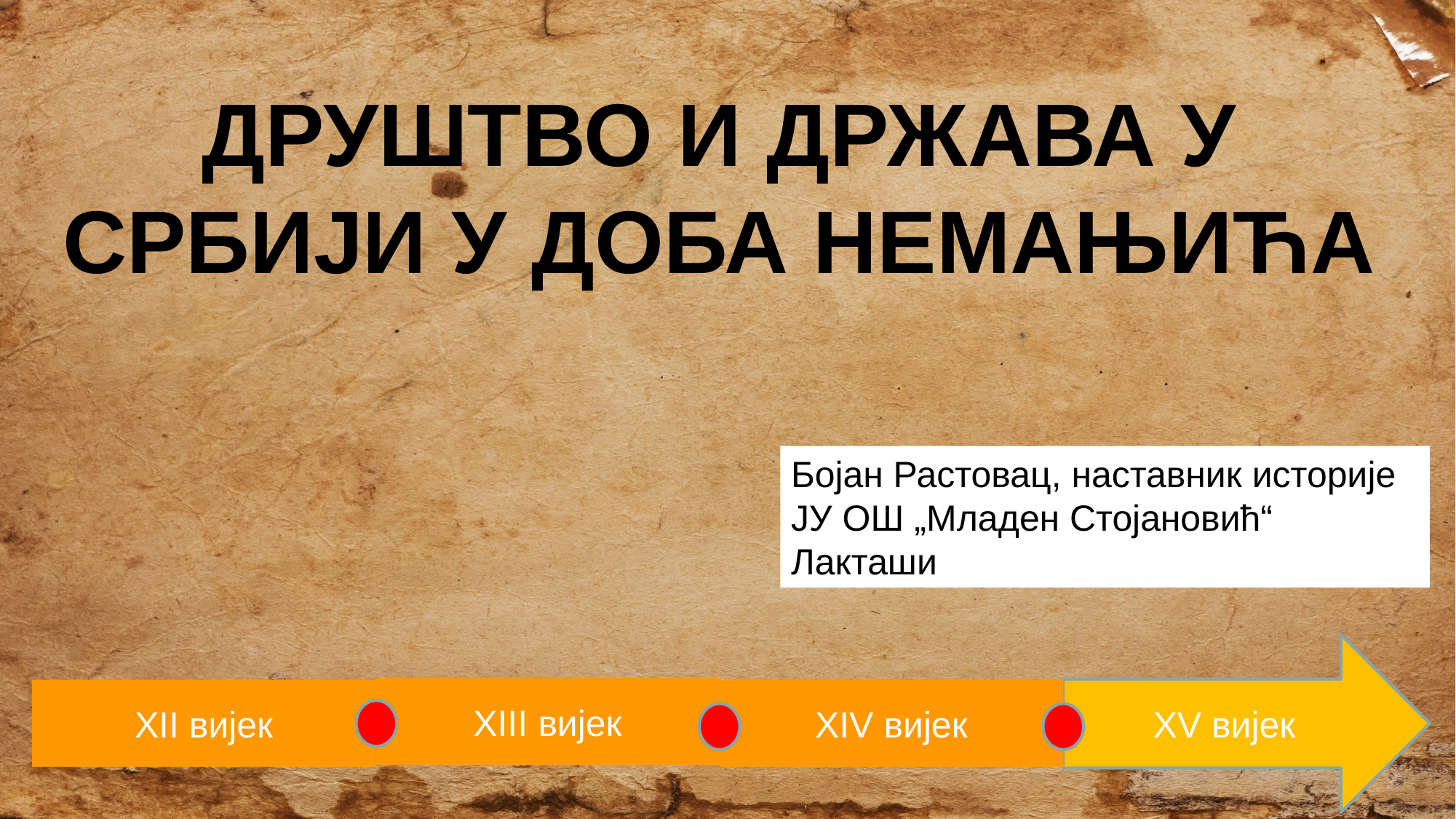

# ДРУШТВО И ДРЖАВА У СРБИЈИ У ДОБА НЕМАЊИЋА
Бојан Растовац, наставник историје
ЈУ ОШ „Младен Стојановић“
Лакташи
XV вијек
XIII вијек
XII вијек
XIV вијек